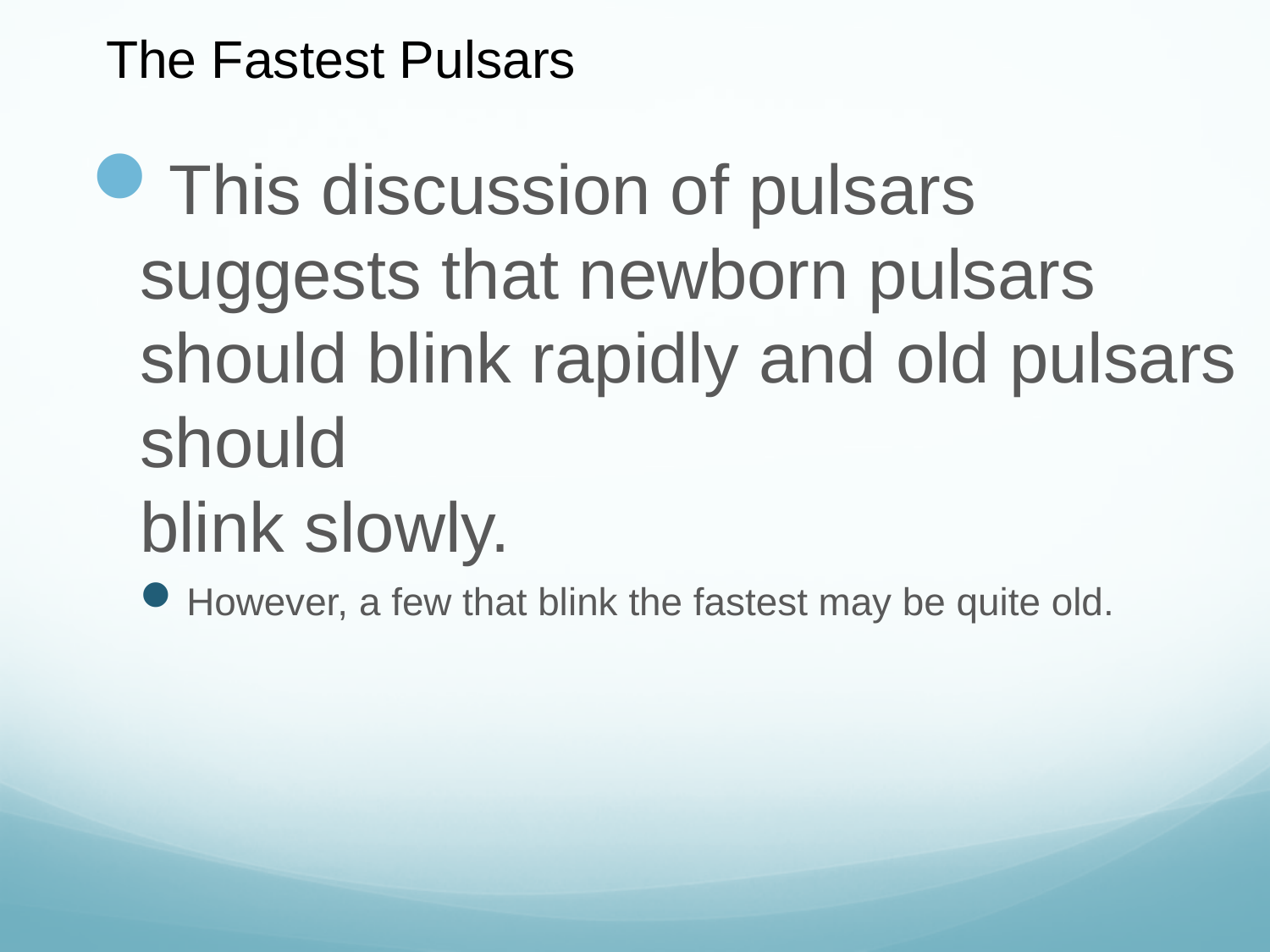

The Fastest Pulsars
This discussion of pulsars suggests that newborn pulsars should blink rapidly and old pulsars should
blink slowly.
However, a few that blink the fastest may be quite old.